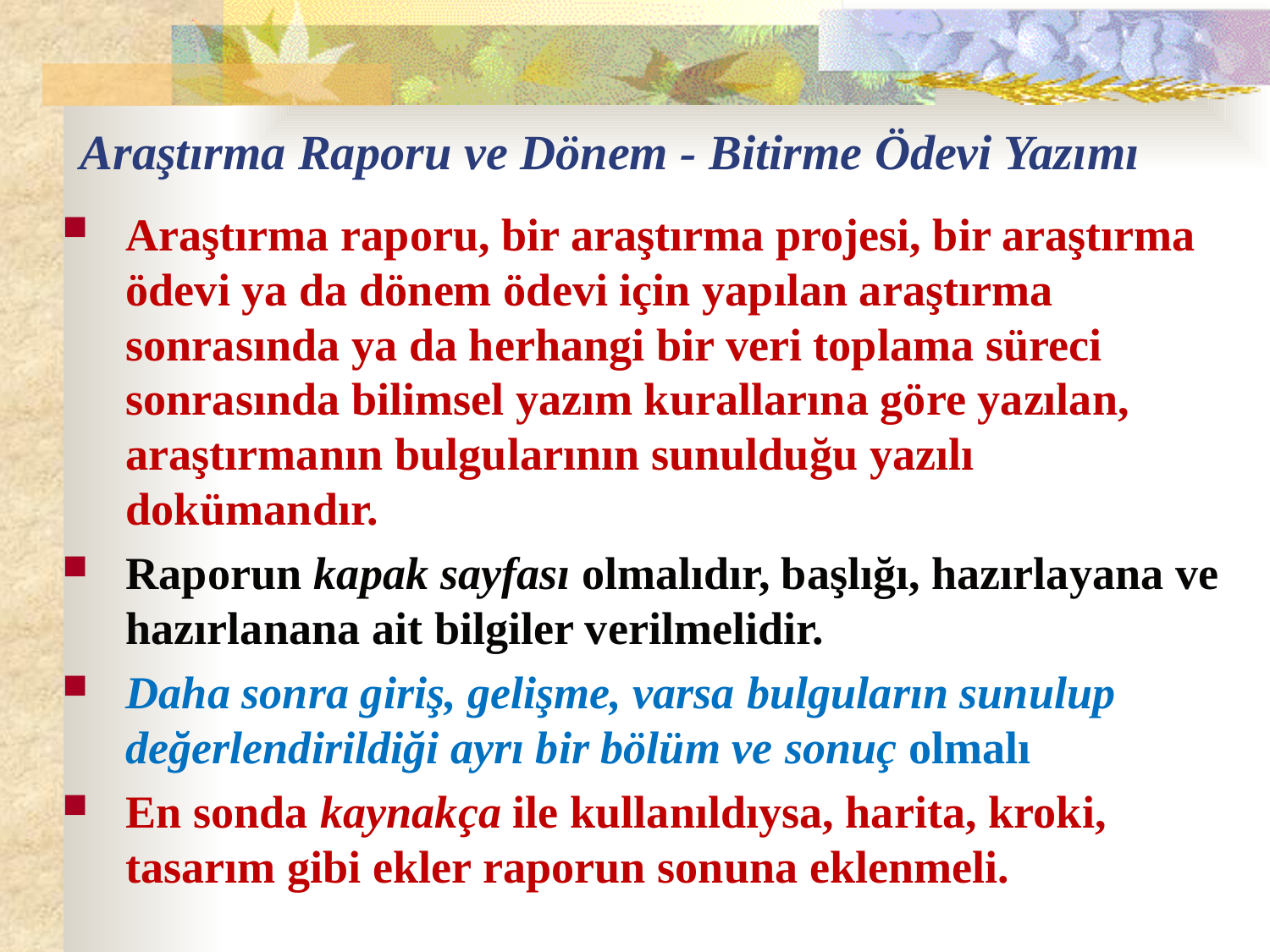

# Araştırma Raporu ve Dönem - Bitirme Ödevi Yazımı
Araştırma raporu, bir araştırma projesi, bir araştırma ödevi ya da dönem ödevi için yapılan araştırma sonrasında ya da herhangi bir veri toplama süreci sonrasında bilimsel yazım kurallarına göre yazılan, araştırmanın bulgularının sunulduğu yazılı dokümandır.
Raporun kapak sayfası olmalıdır, başlığı, hazırlayana ve hazırlanana ait bilgiler verilmelidir.
Daha sonra giriş, gelişme, varsa bulguların sunulup değerlendirildiği ayrı bir bölüm ve sonuç olmalı
En sonda kaynakça ile kullanıldıysa, harita, kroki, tasarım gibi ekler raporun sonuna eklenmeli.